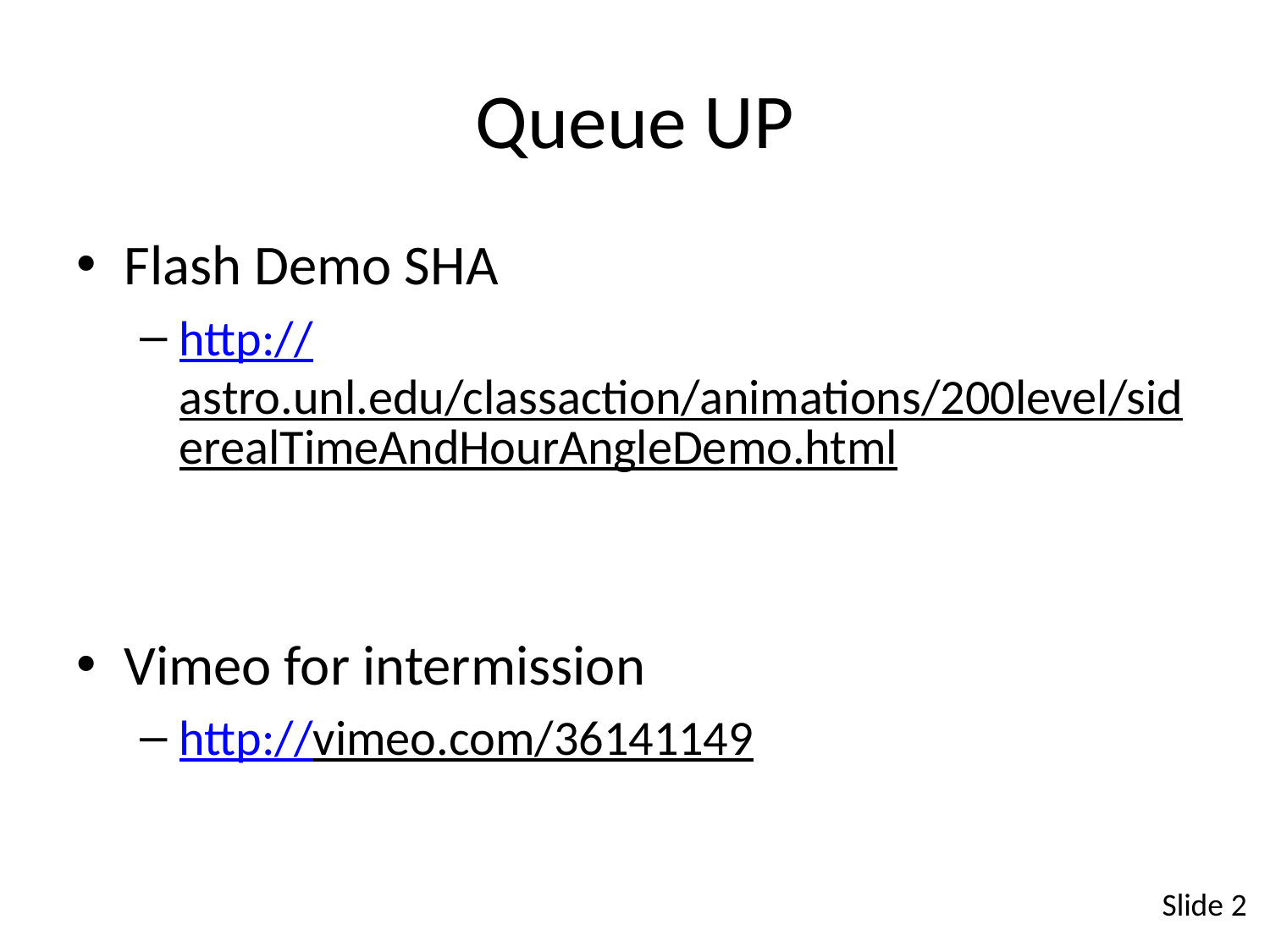

# Queue UP
Flash Demo SHA
http://astro.unl.edu/classaction/animations/200level/siderealTimeAndHourAngleDemo.html

Vimeo for intermission
http://vimeo.com/36141149